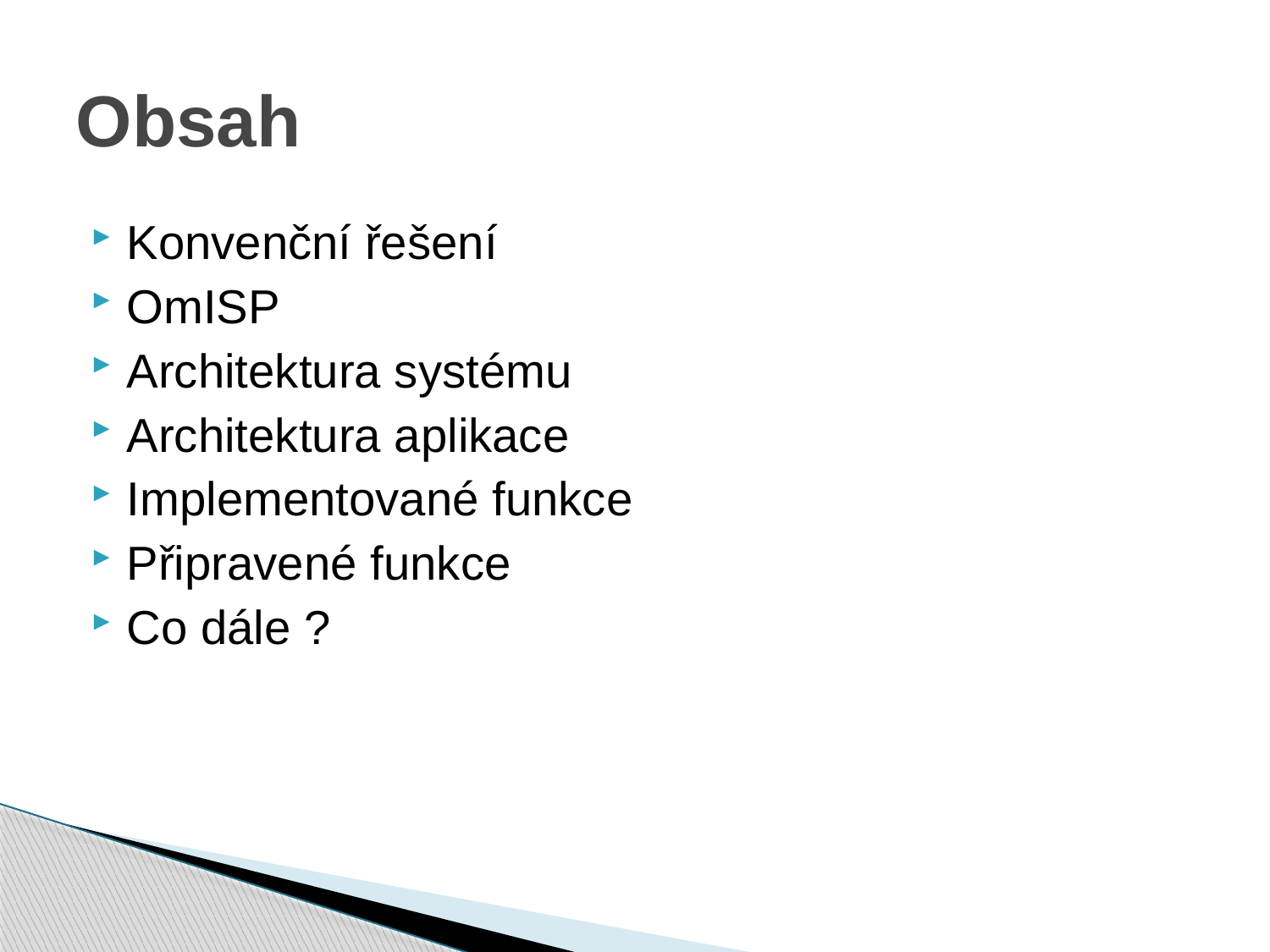

# Obsah
Konvenční řešení
OmISP
Architektura systému
Architektura aplikace
Implementované funkce
Připravené funkce
Co dále ?